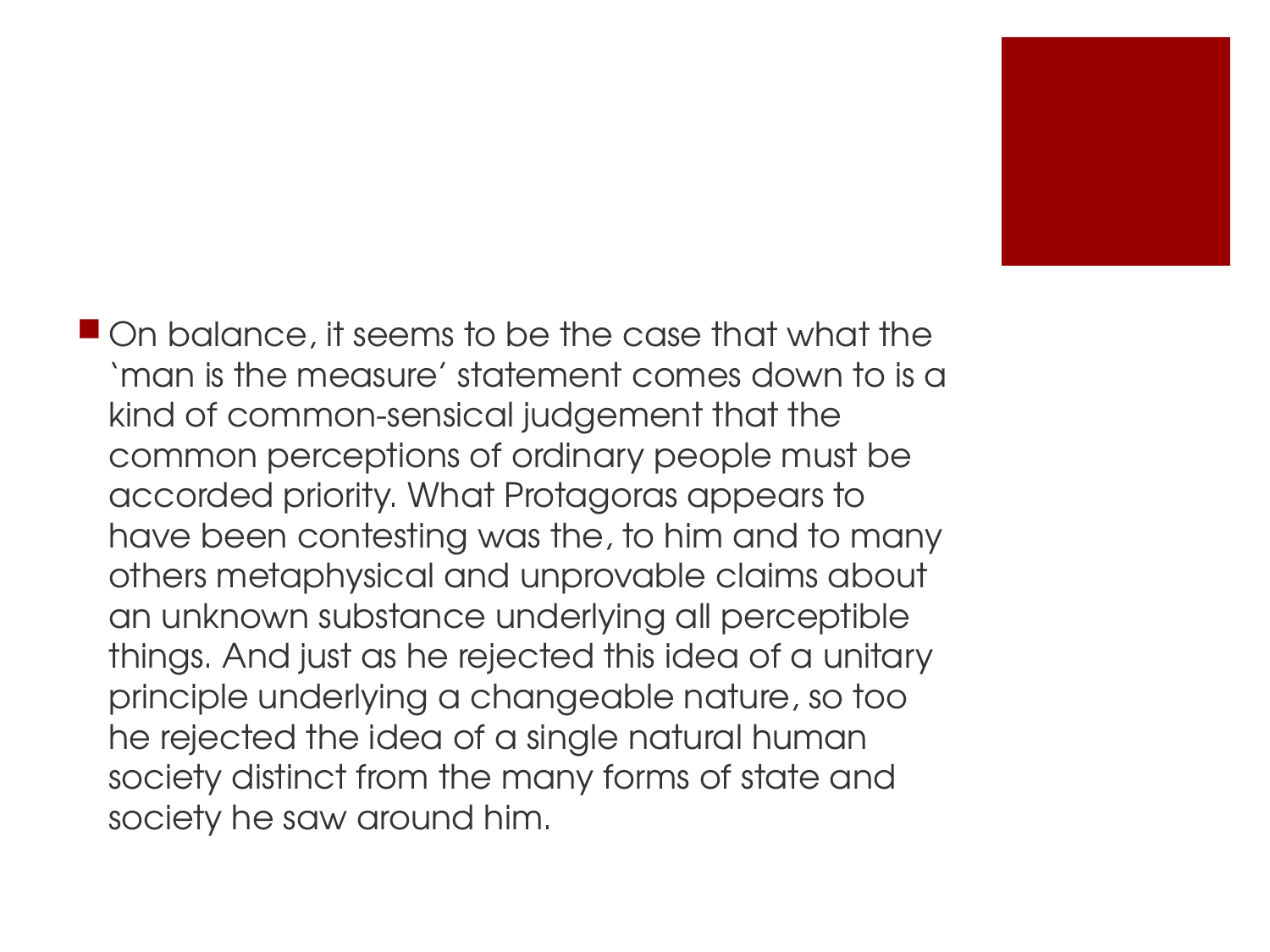

#
On balance, it seems to be the case that what the ‘man is the measure’ statement comes down to is a kind of common-sensical judgement that the common perceptions of ordinary people must be accorded priority. What Protagoras appears to have been contesting was the, to him and to many others metaphysical and unprovable claims about an unknown substance underlying all perceptible things. And just as he rejected this idea of a unitary principle underlying a changeable nature, so too he rejected the idea of a single natural human society distinct from the many forms of state and society he saw around him.